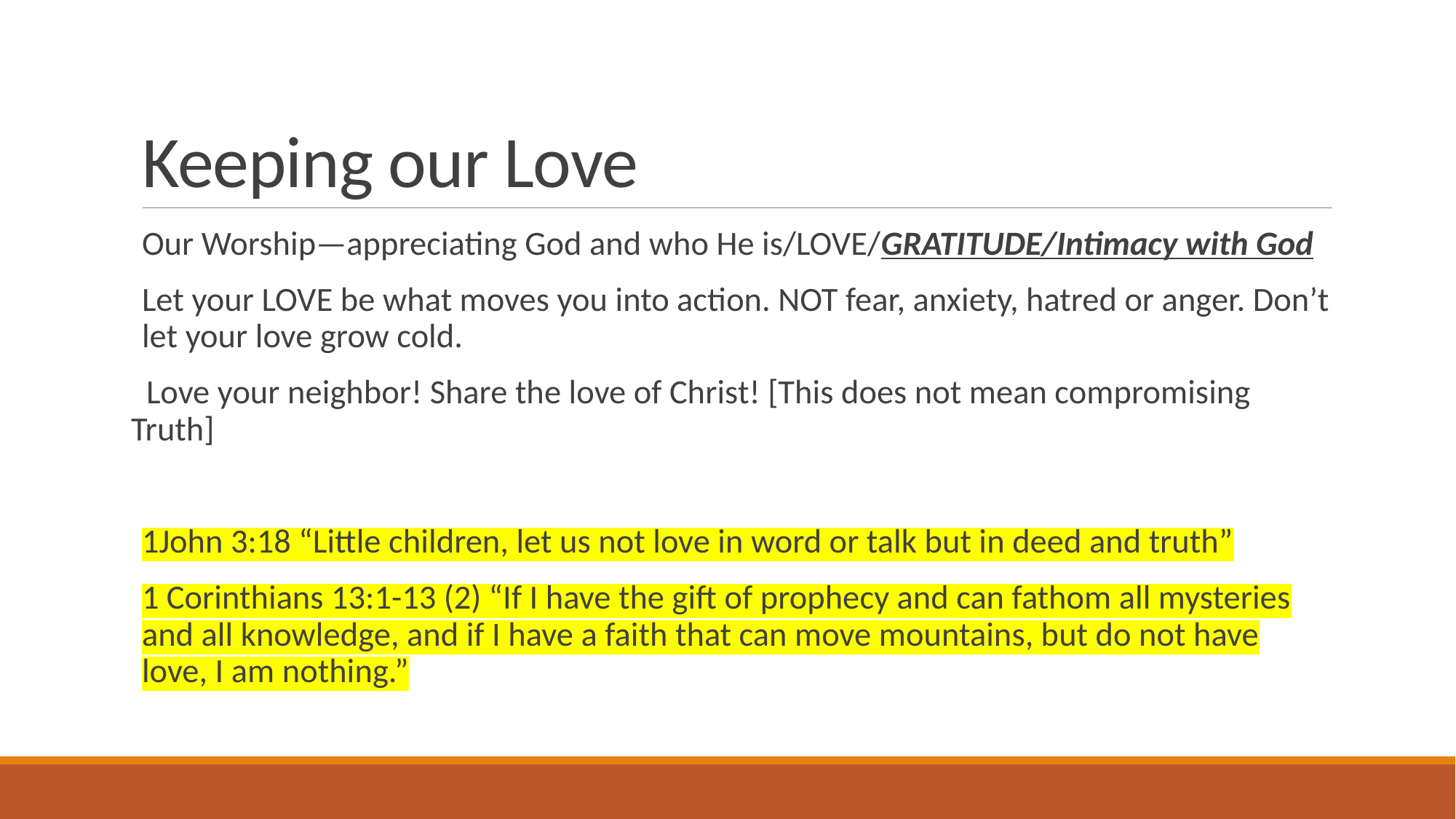

# Keeping our Love
Our Worship—appreciating God and who He is/LOVE/GRATITUDE/Intimacy with God
Let your LOVE be what moves you into action. NOT fear, anxiety, hatred or anger. Don’t let your love grow cold.
  Love your neighbor! Share the love of Christ! [This does not mean compromising Truth]

1John 3:18 “Little children, let us not love in word or talk but in deed and truth”
1 Corinthians 13:1-13 (2) “If I have the gift of prophecy and can fathom all mysteries and all knowledge, and if I have a faith that can move mountains, but do not have love, I am nothing.”